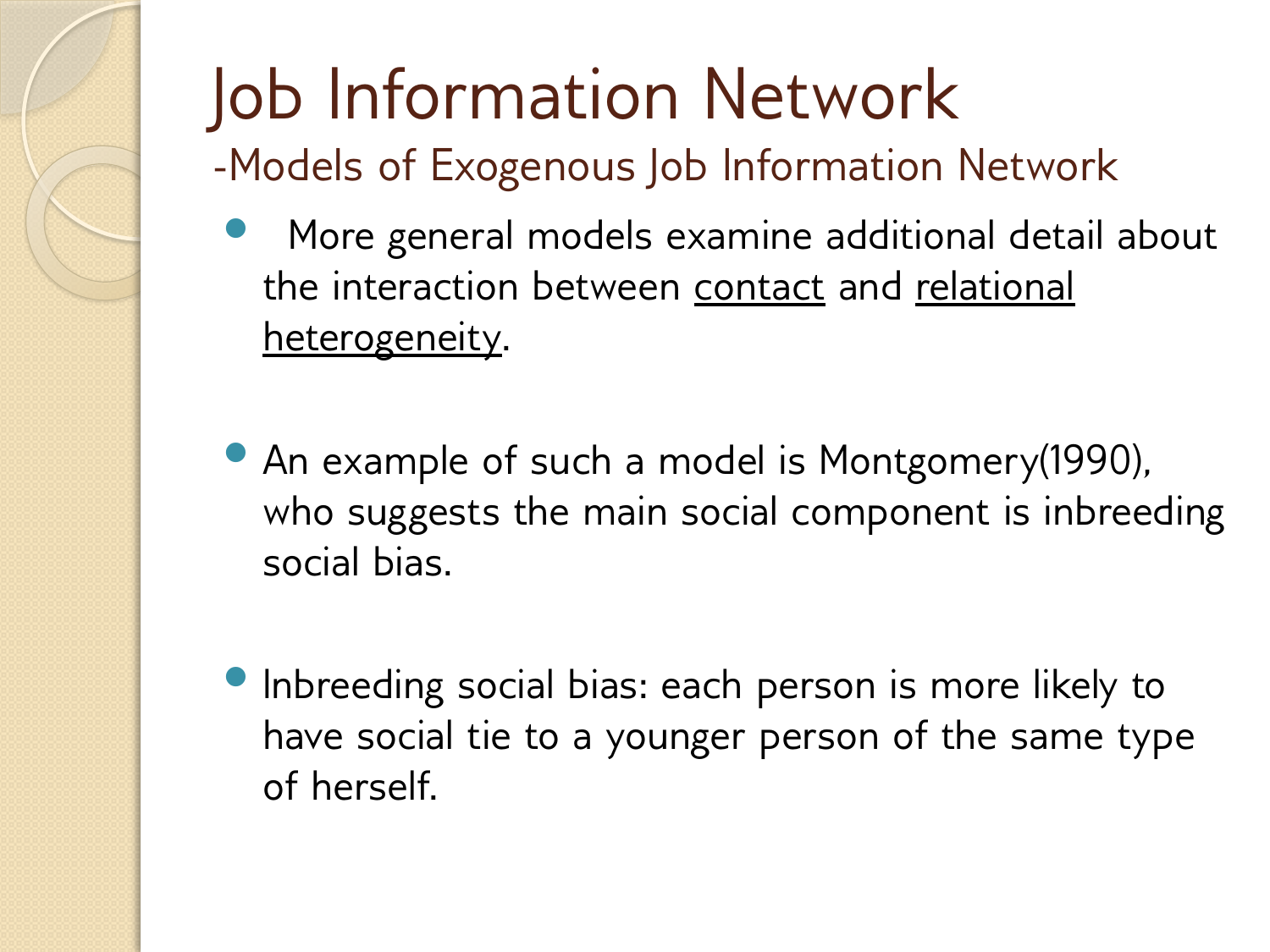

# Job Information Network -Models of Exogenous Job Information Network
  More general models examine additional detail about the interaction between contact and relational heterogeneity.

An example of such a model is Montgomery(1990), who suggests the main social component is inbreeding social bias.

Inbreeding social bias: each person is more likely to have social tie to a younger person of the same type of herself.